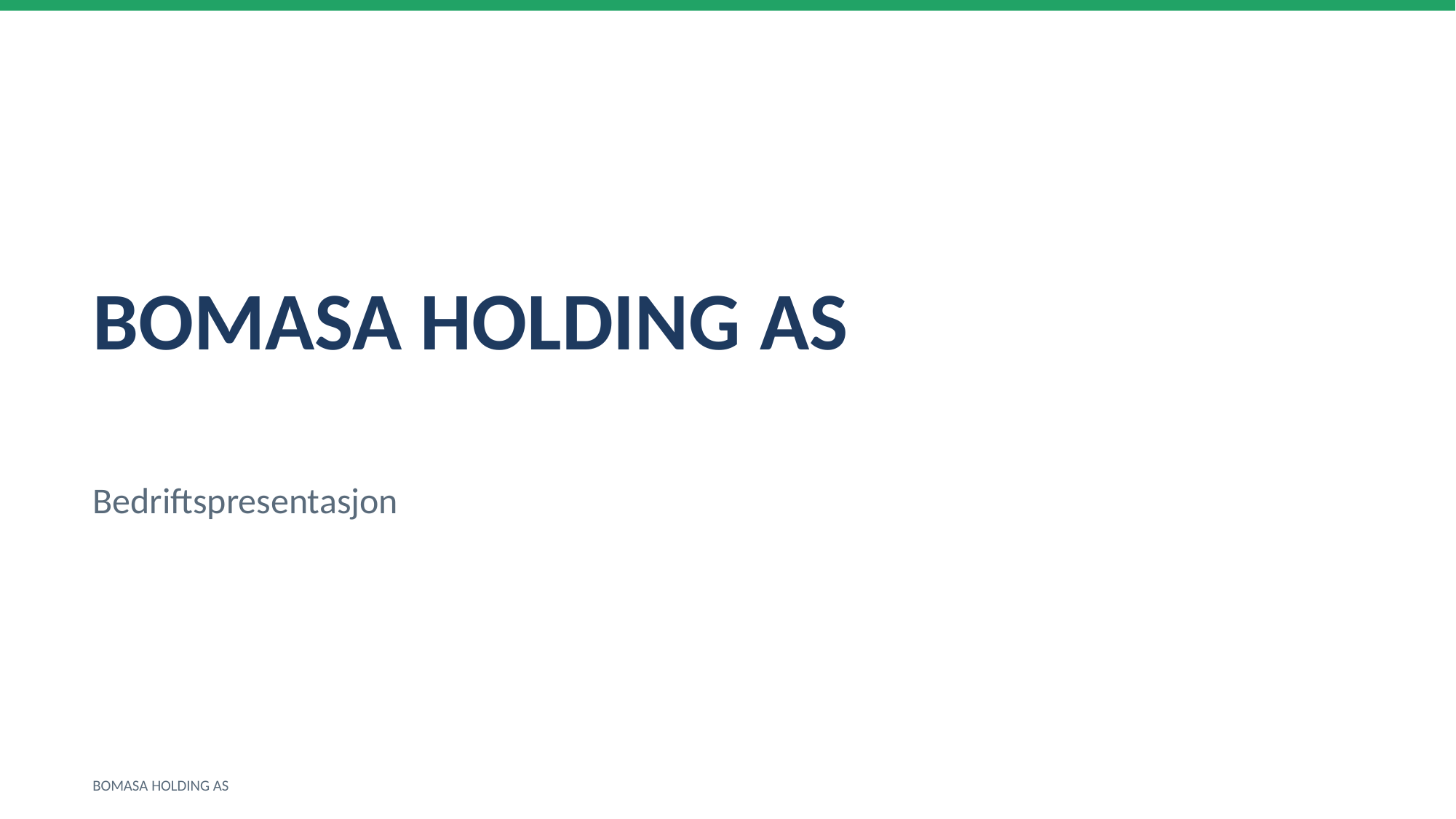

BOMASA HOLDING AS
Bedriftspresentasjon
BOMASA HOLDING AS